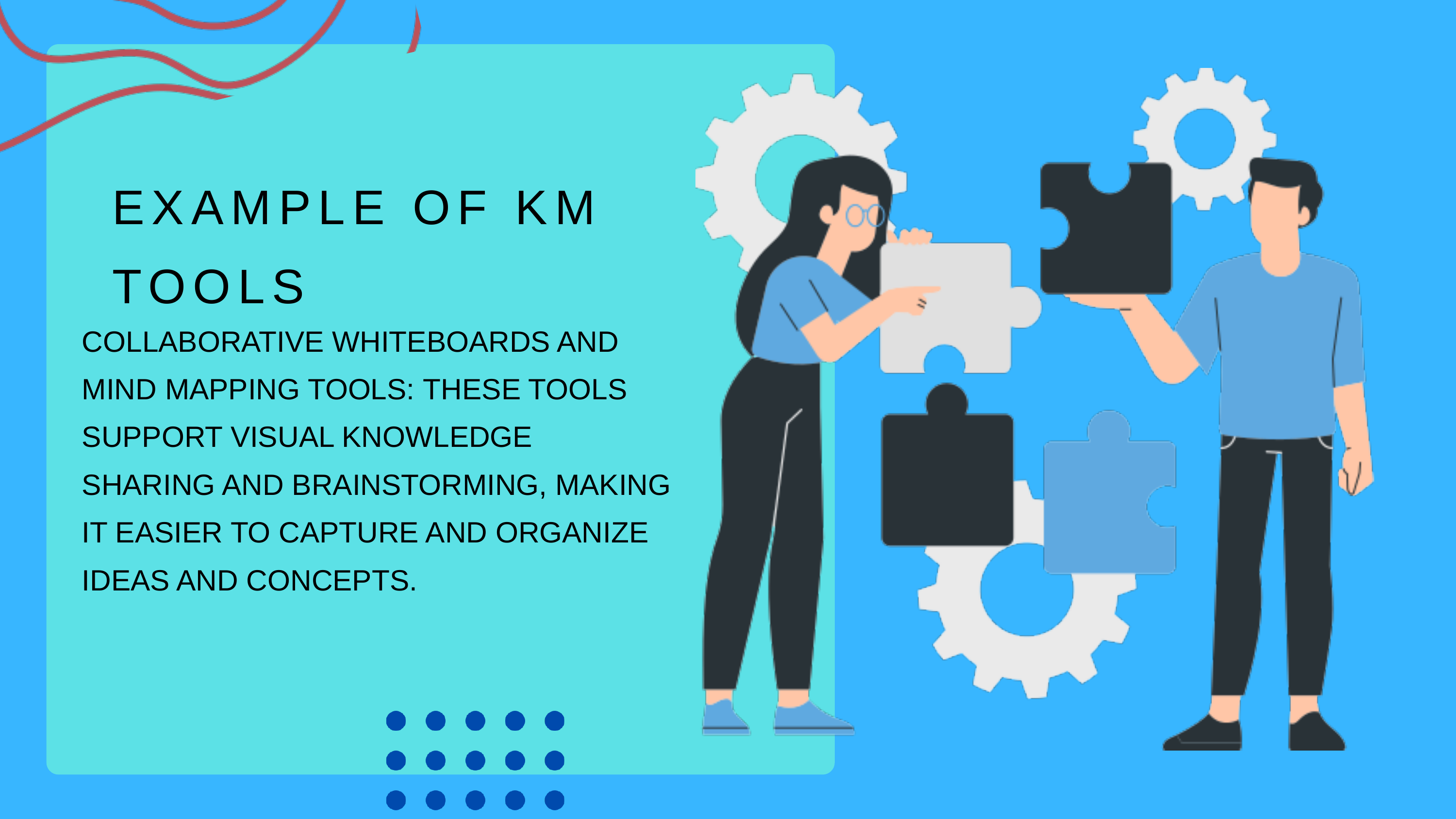

EXAMPLE OF KM TOOLS
COLLABORATIVE WHITEBOARDS AND MIND MAPPING TOOLS: THESE TOOLS SUPPORT VISUAL KNOWLEDGE SHARING AND BRAINSTORMING, MAKING IT EASIER TO CAPTURE AND ORGANIZE IDEAS AND CONCEPTS.